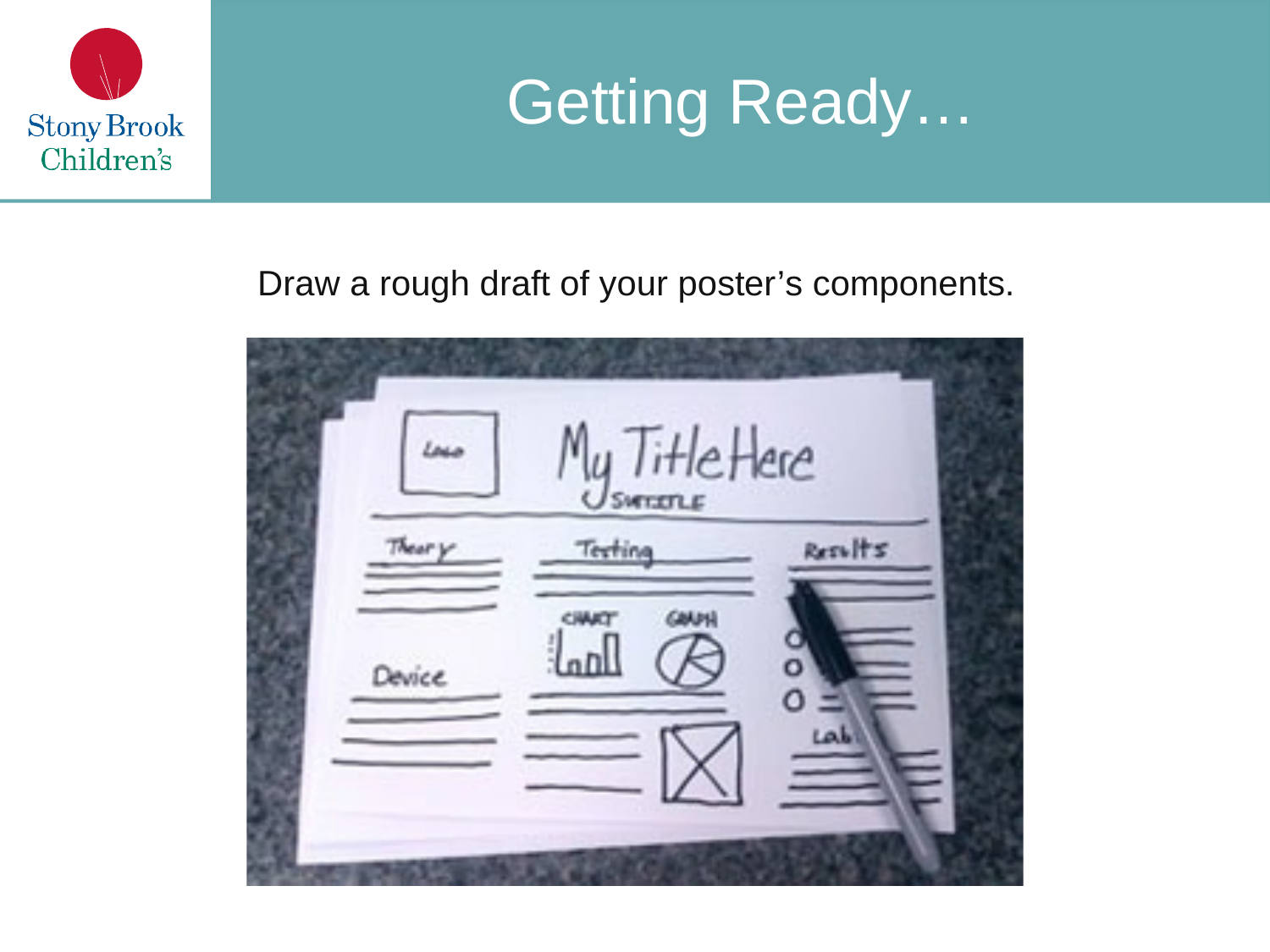

Getting Ready…
Draw a rough draft of your poster’s components.